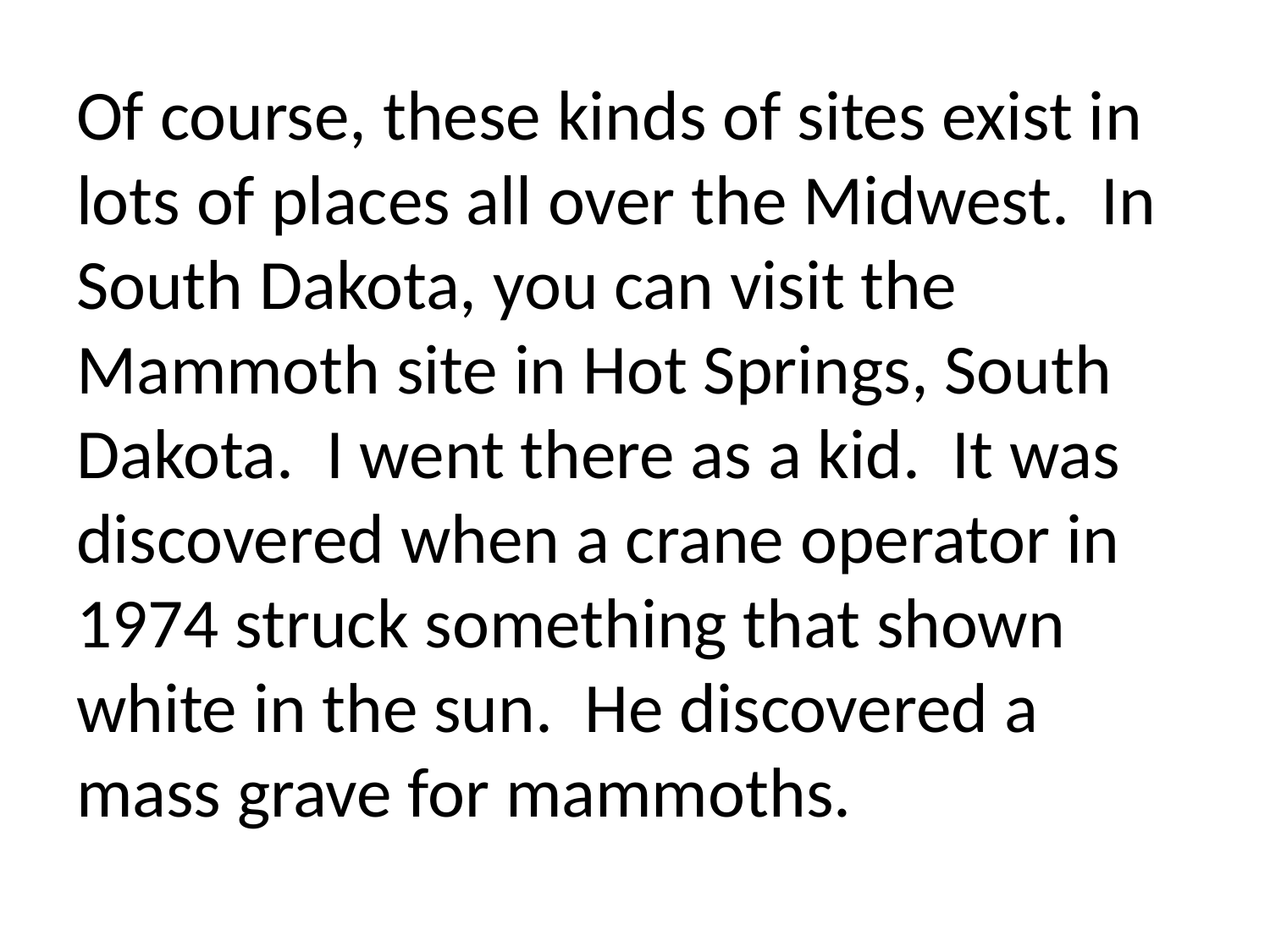

Of course, these kinds of sites exist in lots of places all over the Midwest.  In South Dakota, you can visit the Mammoth site in Hot Springs, South Dakota.  I went there as a kid.  It was discovered when a crane operator in 1974 struck something that shown white in the sun.  He discovered a mass grave for mammoths.